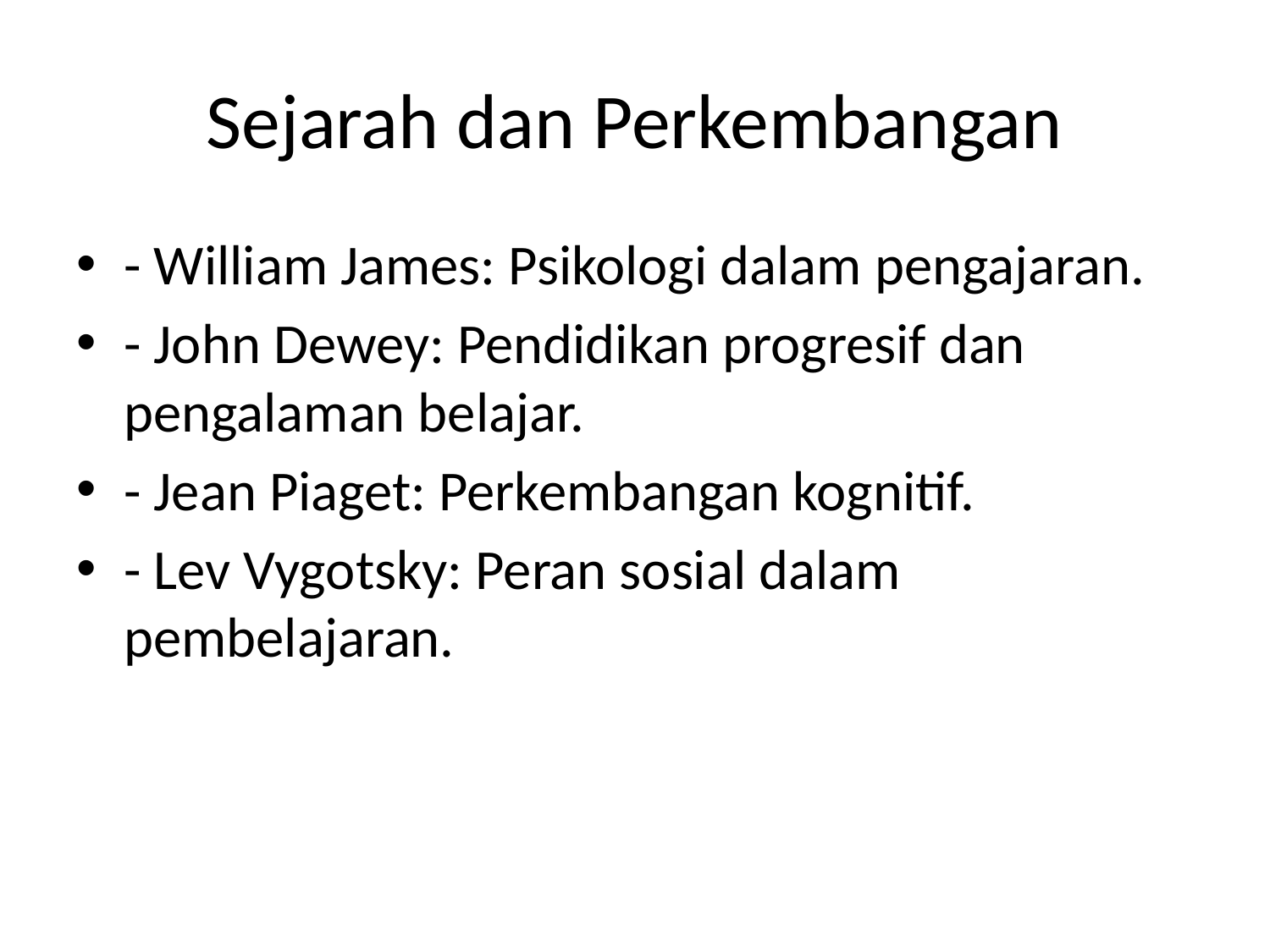

# Sejarah dan Perkembangan
- William James: Psikologi dalam pengajaran.
- John Dewey: Pendidikan progresif dan pengalaman belajar.
- Jean Piaget: Perkembangan kognitif.
- Lev Vygotsky: Peran sosial dalam pembelajaran.